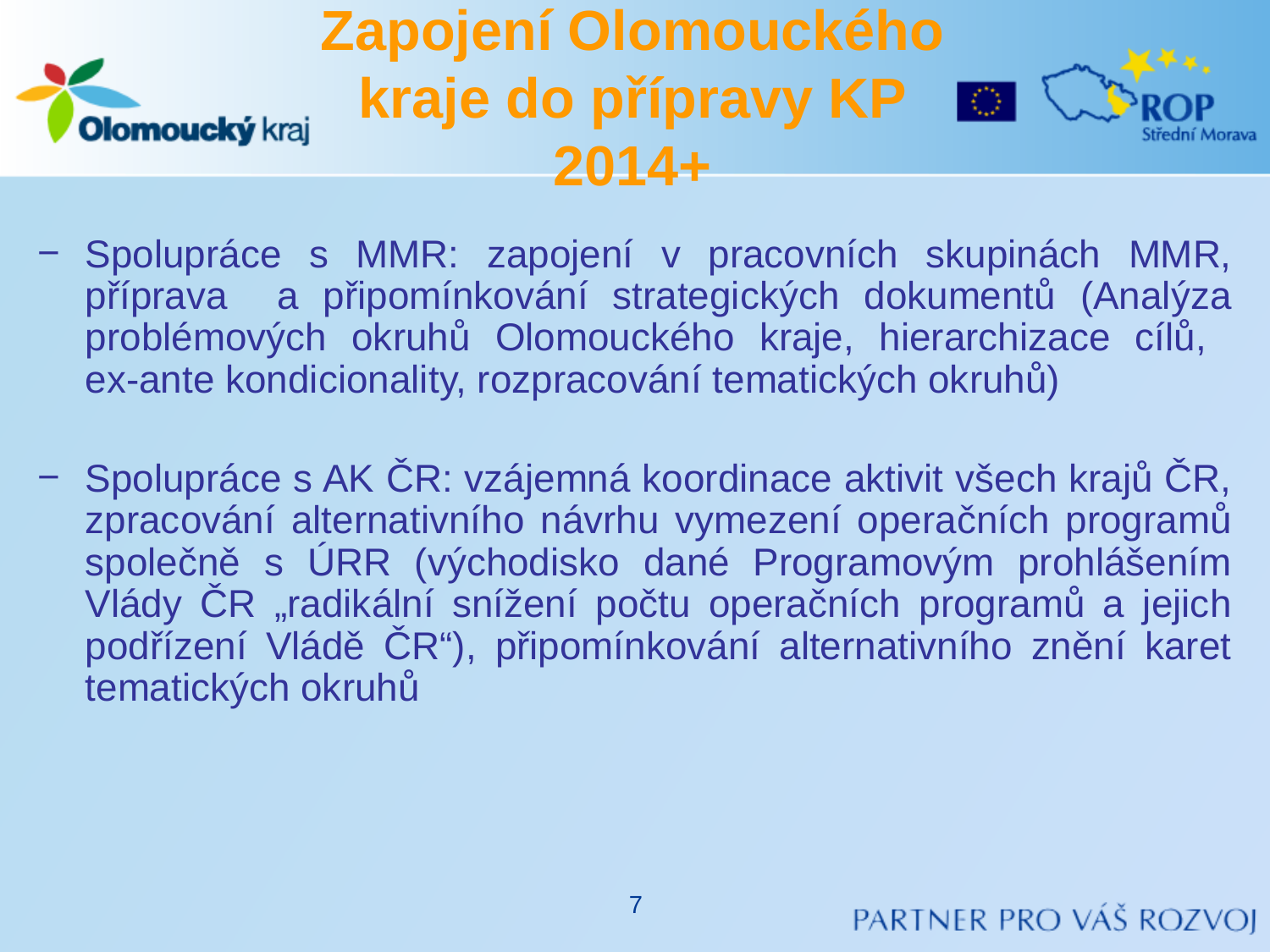

# Zapojení Olomouckého kraje do přípravy KP 2014+

Spolupráce s MMR: zapojení v pracovních skupinách MMR, příprava  a připomínkování strategických dokumentů (Analýza problémových okruhů Olomouckého kraje, hierarchizace cílů,
ex-ante kondicionality, rozpracování tematických okruhů)

Spolupráce s AK ČR: vzájemná koordinace aktivit všech krajů ČR, zpracování alternativního návrhu vymezení operačních programů společně s ÚRR (východisko dané Programovým prohlášením Vlády ČR „radikální snížení počtu operačních programů a jejich podřízení Vládě ČR“), připomínkování alternativního znění karet tematických okruhů

7